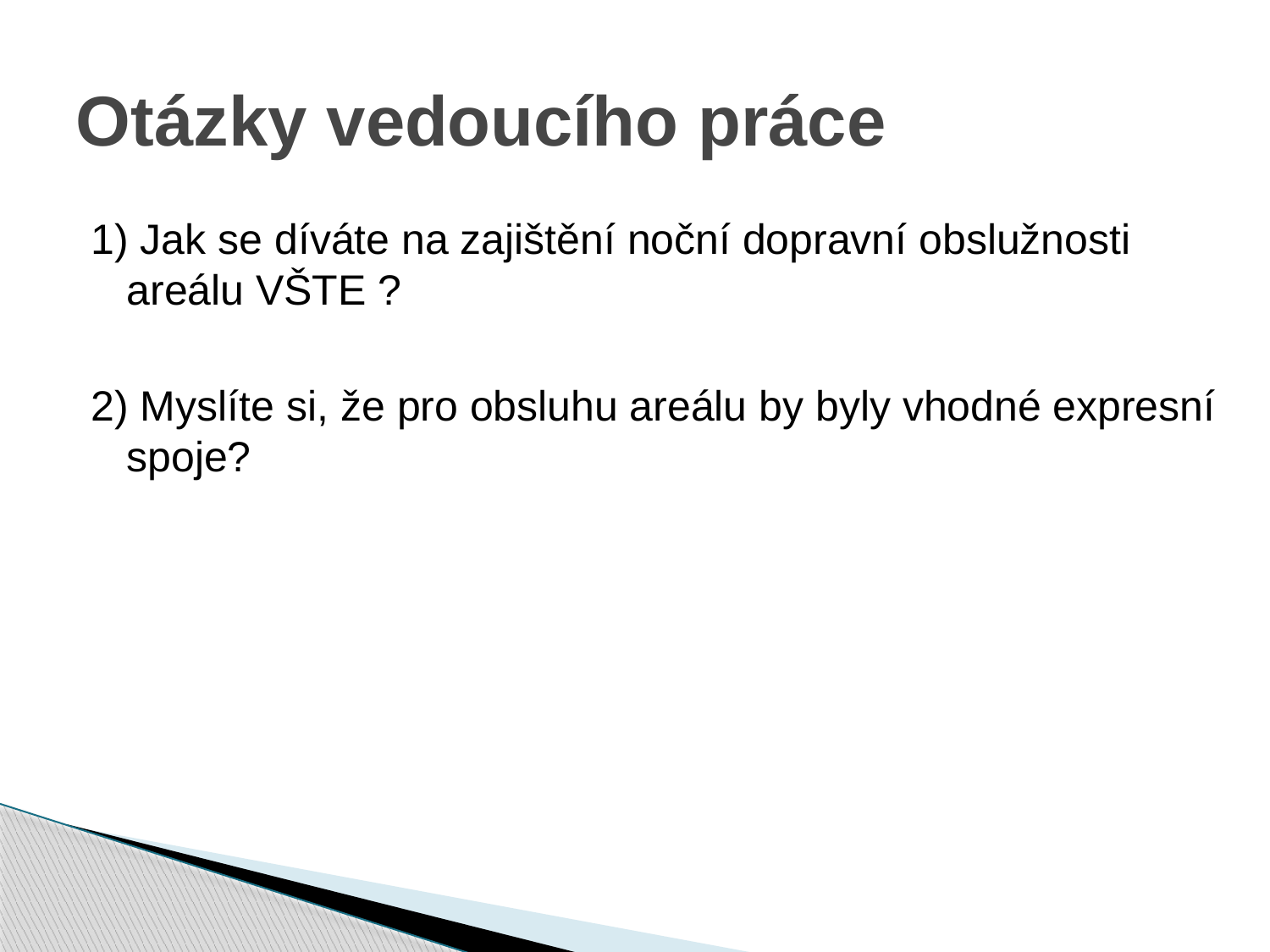

# Otázky vedoucího práce
1) Jak se díváte na zajištění noční dopravní obslužnosti areálu VŠTE ?

2) Myslíte si, že pro obsluhu areálu by byly vhodné expresní spoje?